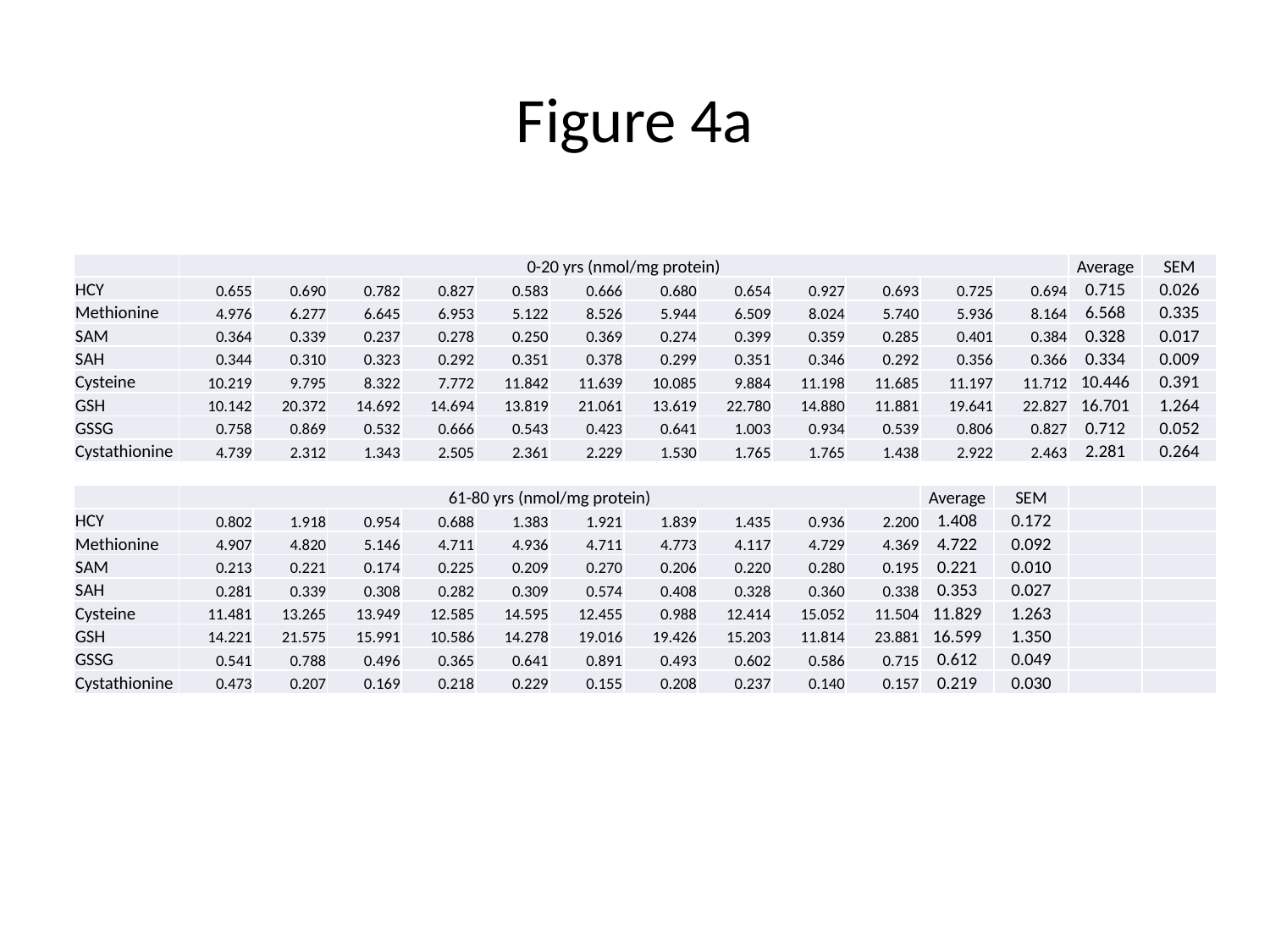

# Figure 4a
|  | 0-20 yrs (nmol/mg protein) |  |  |  |  |  |  |  |  |  |  |  | Average | SEM |
| --- | --- | --- | --- | --- | --- | --- | --- | --- | --- | --- | --- | --- | --- | --- |
| HCY | 0.655 | 0.690 | 0.782 | 0.827 | 0.583 | 0.666 | 0.680 | 0.654 | 0.927 | 0.693 | 0.725 | 0.694 | 0.715 | 0.026 |
| Methionine | 4.976 | 6.277 | 6.645 | 6.953 | 5.122 | 8.526 | 5.944 | 6.509 | 8.024 | 5.740 | 5.936 | 8.164 | 6.568 | 0.335 |
| SAM | 0.364 | 0.339 | 0.237 | 0.278 | 0.250 | 0.369 | 0.274 | 0.399 | 0.359 | 0.285 | 0.401 | 0.384 | 0.328 | 0.017 |
| SAH | 0.344 | 0.310 | 0.323 | 0.292 | 0.351 | 0.378 | 0.299 | 0.351 | 0.346 | 0.292 | 0.356 | 0.366 | 0.334 | 0.009 |
| Cysteine | 10.219 | 9.795 | 8.322 | 7.772 | 11.842 | 11.639 | 10.085 | 9.884 | 11.198 | 11.685 | 11.197 | 11.712 | 10.446 | 0.391 |
| GSH | 10.142 | 20.372 | 14.692 | 14.694 | 13.819 | 21.061 | 13.619 | 22.780 | 14.880 | 11.881 | 19.641 | 22.827 | 16.701 | 1.264 |
| GSSG | 0.758 | 0.869 | 0.532 | 0.666 | 0.543 | 0.423 | 0.641 | 1.003 | 0.934 | 0.539 | 0.806 | 0.827 | 0.712 | 0.052 |
| Cystathionine | 4.739 | 2.312 | 1.343 | 2.505 | 2.361 | 2.229 | 1.530 | 1.765 | 1.765 | 1.438 | 2.922 | 2.463 | 2.281 | 0.264 |
|  |  |  |  |  |  |  |  |  |  |  |  |  |  |  |
|  | 61-80 yrs (nmol/mg protein) |  |  |  |  |  |  |  |  |  | Average | SEM |  |  |
| HCY | 0.802 | 1.918 | 0.954 | 0.688 | 1.383 | 1.921 | 1.839 | 1.435 | 0.936 | 2.200 | 1.408 | 0.172 |  |  |
| Methionine | 4.907 | 4.820 | 5.146 | 4.711 | 4.936 | 4.711 | 4.773 | 4.117 | 4.729 | 4.369 | 4.722 | 0.092 |  |  |
| SAM | 0.213 | 0.221 | 0.174 | 0.225 | 0.209 | 0.270 | 0.206 | 0.220 | 0.280 | 0.195 | 0.221 | 0.010 |  |  |
| SAH | 0.281 | 0.339 | 0.308 | 0.282 | 0.309 | 0.574 | 0.408 | 0.328 | 0.360 | 0.338 | 0.353 | 0.027 |  |  |
| Cysteine | 11.481 | 13.265 | 13.949 | 12.585 | 14.595 | 12.455 | 0.988 | 12.414 | 15.052 | 11.504 | 11.829 | 1.263 |  |  |
| GSH | 14.221 | 21.575 | 15.991 | 10.586 | 14.278 | 19.016 | 19.426 | 15.203 | 11.814 | 23.881 | 16.599 | 1.350 |  |  |
| GSSG | 0.541 | 0.788 | 0.496 | 0.365 | 0.641 | 0.891 | 0.493 | 0.602 | 0.586 | 0.715 | 0.612 | 0.049 |  |  |
| Cystathionine | 0.473 | 0.207 | 0.169 | 0.218 | 0.229 | 0.155 | 0.208 | 0.237 | 0.140 | 0.157 | 0.219 | 0.030 |  |  |